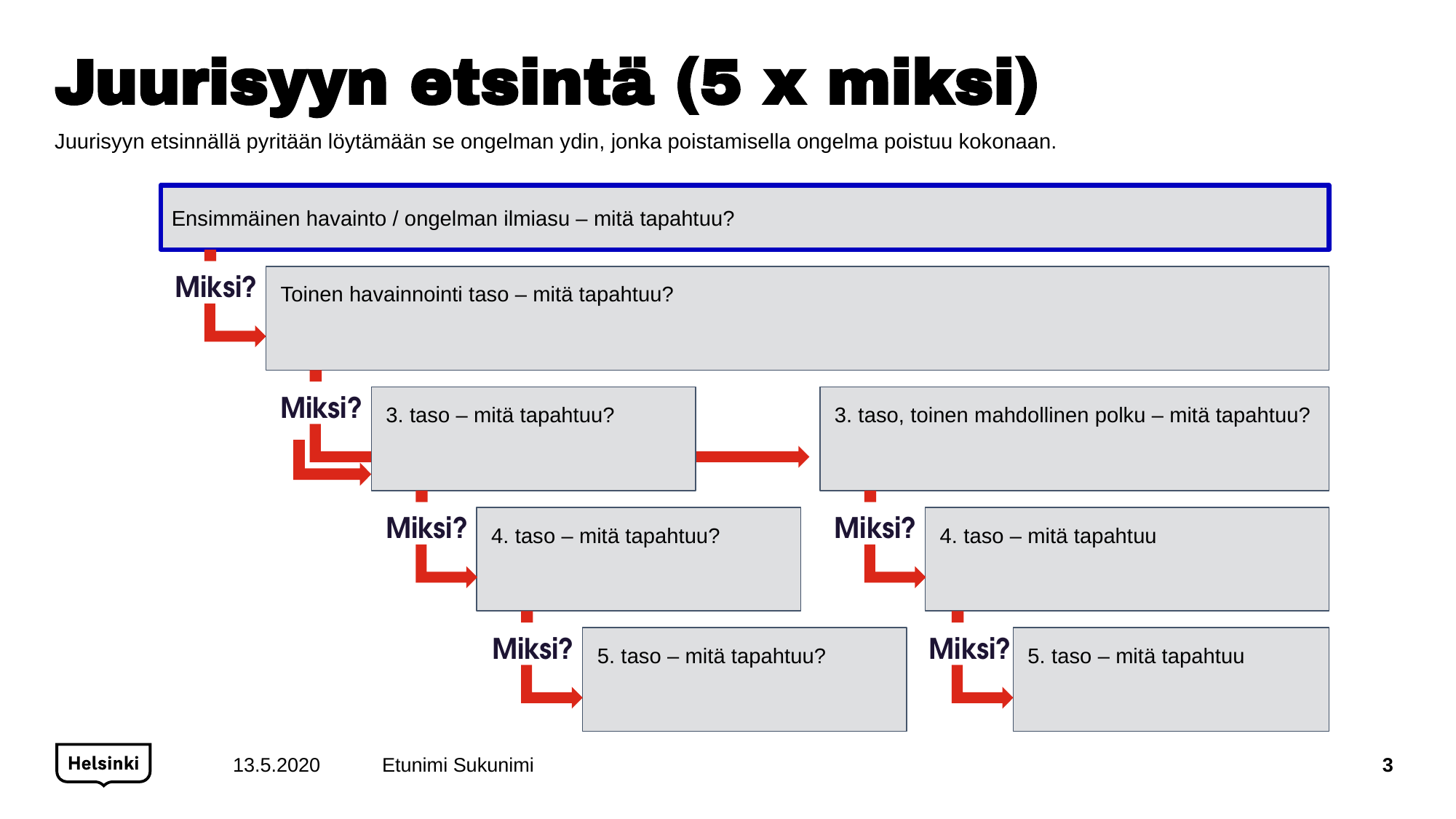

# Juurisyyn etsintä (5 x miksi)

Juurisyyn etsinnällä pyritään löytämään se ongelman ydin, jonka poistamisella ongelma poistuu kokonaan.
Välineet
Ensimmäinen havainto / ongelman ilmiasu – mitä tapahtuu?

Miksi?

Toinen havainnointi taso – mitä tapahtuu?

Miksi?

3. taso – mitä tapahtuu?
3. taso, toinen mahdollinen polku – mitä tapahtuu?

Miksi?

Miksi?

4. taso – mitä tapahtuu?
4. taso – mitä tapahtuu

Miksi?

Miksi?

5. taso – mitä tapahtuu?
5. taso – mitä tapahtuu

13.5.2020
Etunimi Sukunimi
3